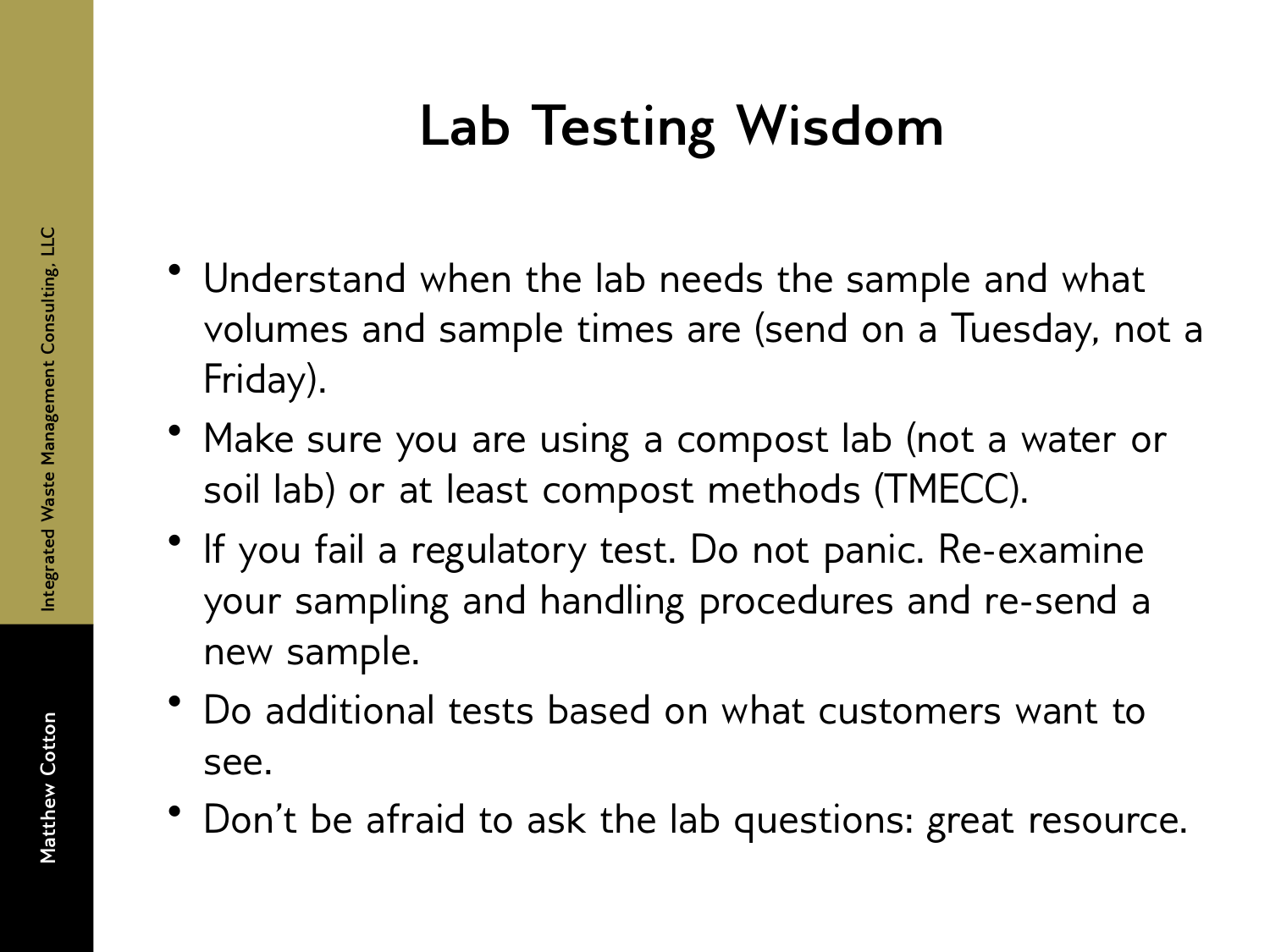

# Lab Testing Wisdom
Understand when the lab needs the sample and what volumes and sample times are (send on a Tuesday, not a Friday).
Make sure you are using a compost lab (not a water or soil lab) or at least compost methods (TMECC).
If you fail a regulatory test. Do not panic. Re-examine your sampling and handling procedures and re-send a new sample.
Do additional tests based on what customers want to see.
Don’t be afraid to ask the lab questions: great resource.